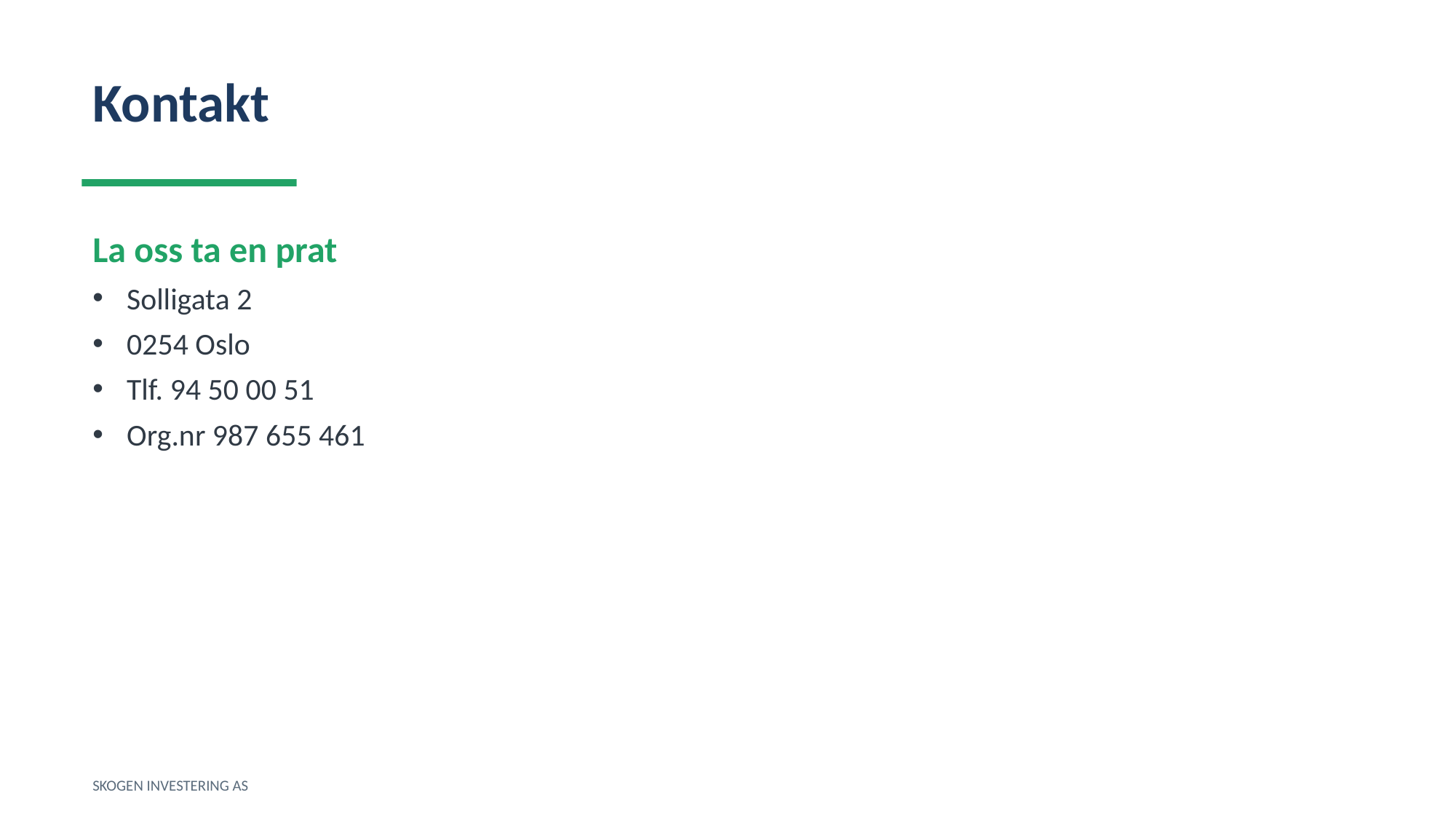

Kontakt

La oss ta en prat
Solligata 2
0254 Oslo
Tlf. 94 50 00 51
Org.nr 987 655 461
SKOGEN INVESTERING AS